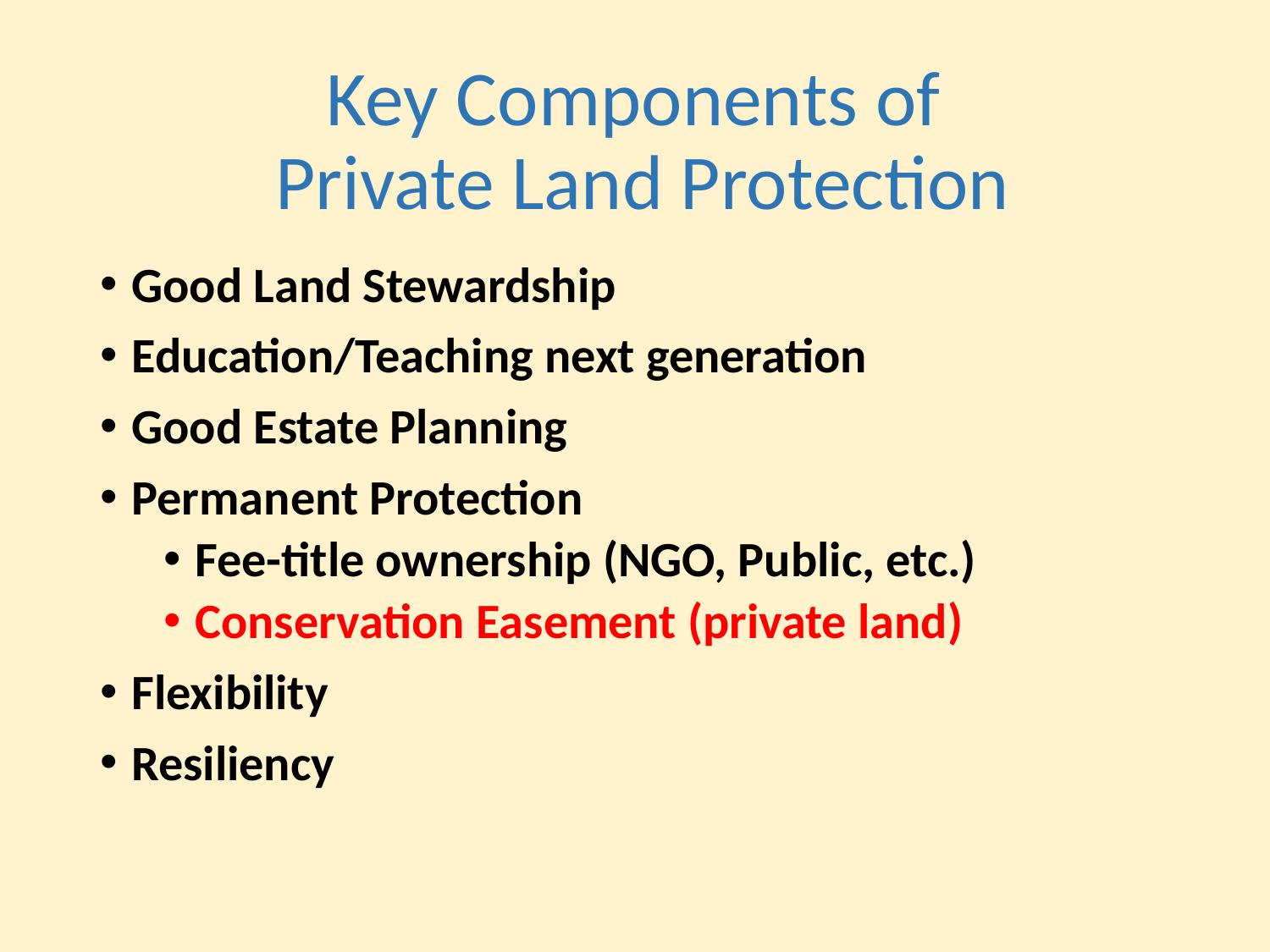

# Key Components of Private Land Protection
Good Land Stewardship
Education/Teaching next generation
Good Estate Planning
Permanent Protection
Fee-title ownership (NGO, Public, etc.)
Conservation Easement (private land)
Flexibility
Resiliency